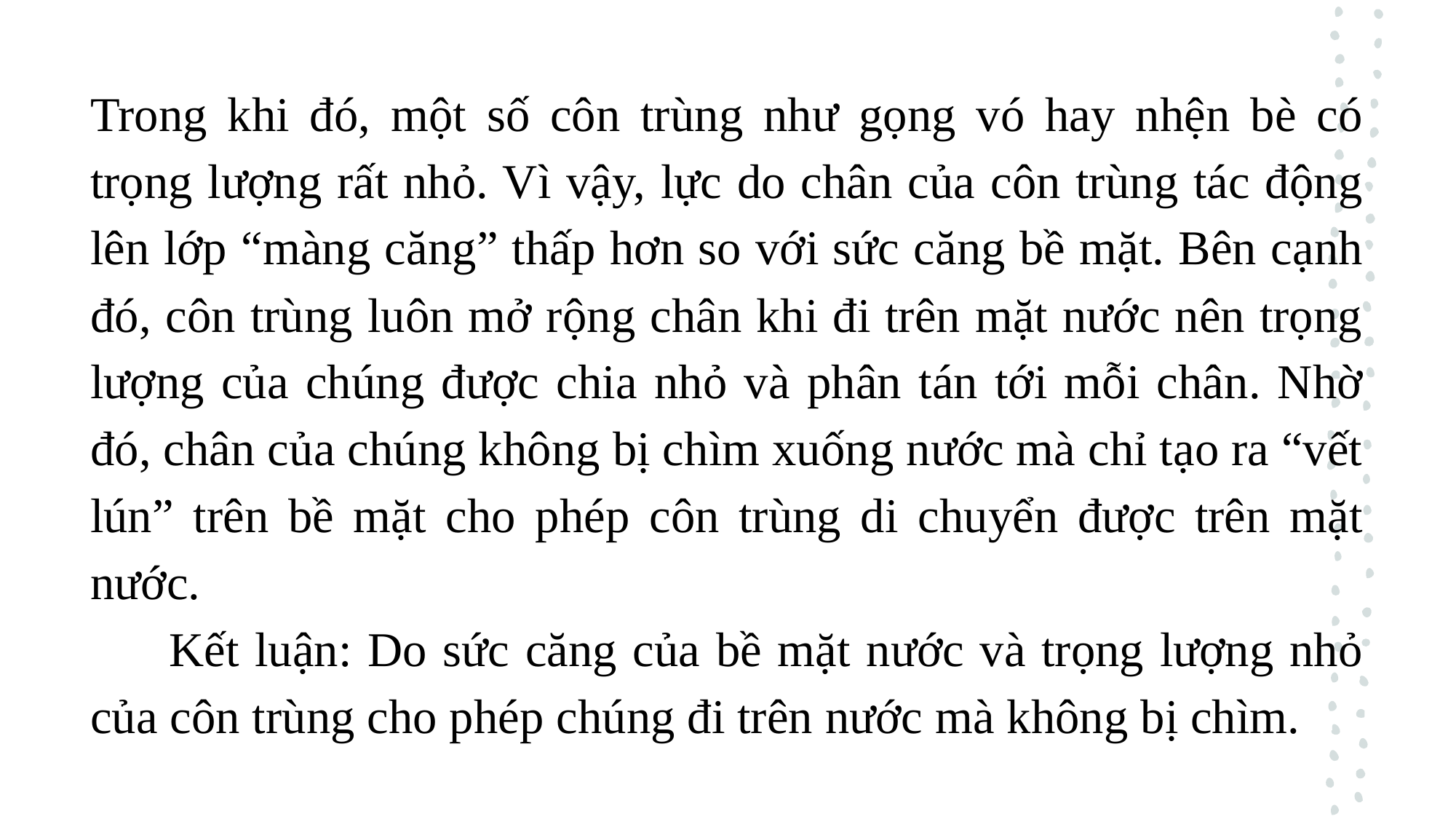

Trong khi đó, một số côn trùng như gọng vó hay nhện bè có trọng lượng rất nhỏ. Vì vậy, lực do chân của côn trùng tác động lên lớp “màng căng” thấp hơn so với sức căng bề mặt. Bên cạnh đó, côn trùng luôn mở rộng chân khi đi trên mặt nước nên trọng lượng của chúng được chia nhỏ và phân tán tới mỗi chân. Nhờ đó, chân của chúng không bị chìm xuống nước mà chỉ tạo ra “vết lún” trên bề mặt cho phép côn trùng di chuyển được trên mặt nước.
     Kết luận: Do sức căng của bề mặt nước và trọng lượng nhỏ của côn trùng cho phép chúng đi trên nước mà không bị chìm.